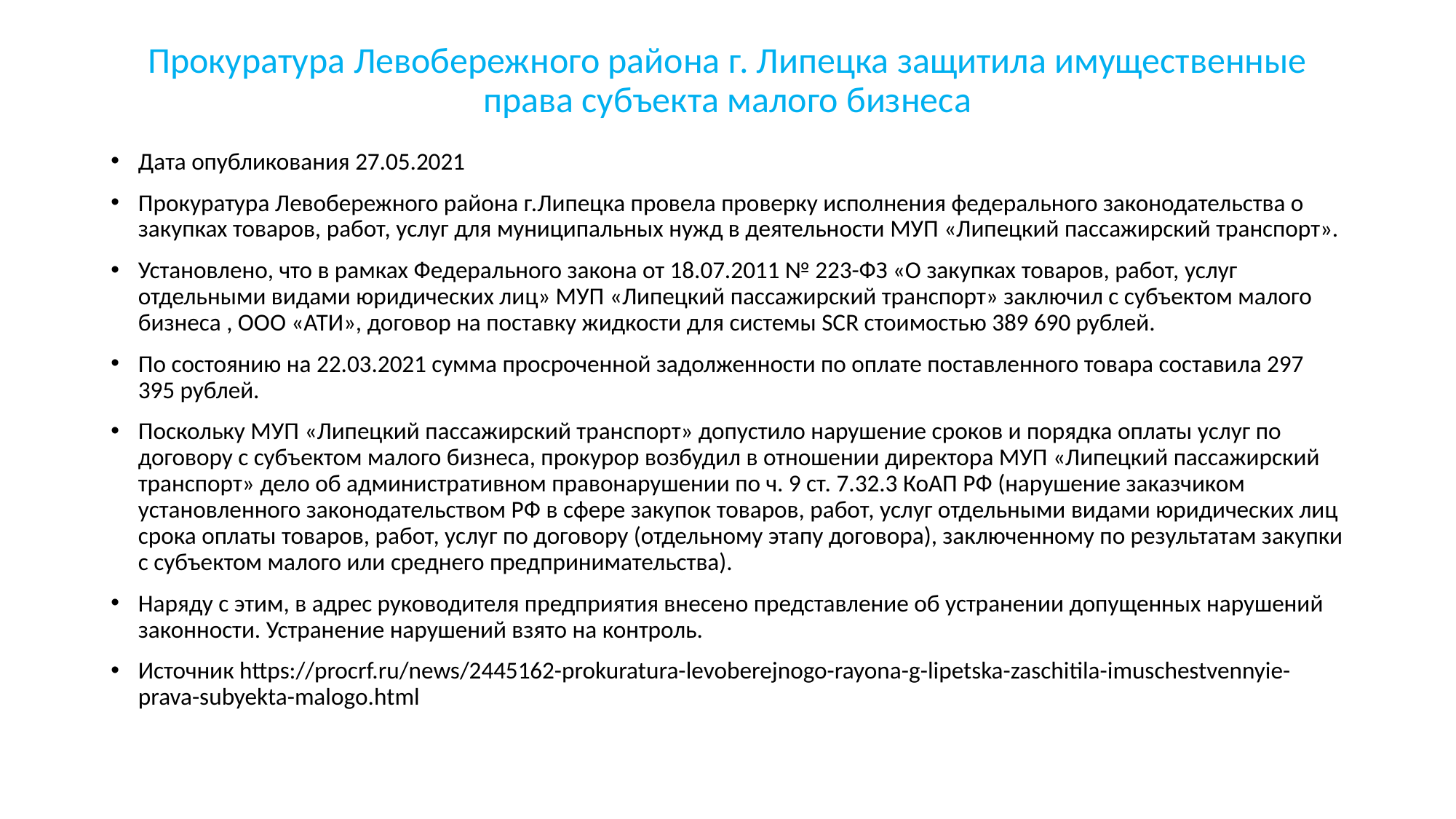

# Прокуратура Левобережного района г. Липецка защитила имущественные права субъекта малого бизнеса
Дата опубликования 27.05.2021
Прокуратура Левобережного района г.Липецка провела проверку исполнения федерального законодательства о закупках товаров, работ, услуг для муниципальных нужд в деятельности МУП «Липецкий пассажирский транспорт».
Установлено, что в рамках Федерального закона от 18.07.2011 № 223-ФЗ «О закупках товаров, работ, услуг отдельными видами юридических лиц» МУП «Липецкий пассажирский транспорт» заключил с субъектом малого бизнеса , ООО «АТИ», договор на поставку жидкости для системы SCR стоимостью 389 690 рублей.
По состоянию на 22.03.2021 сумма просроченной задолженности по оплате поставленного товара составила 297 395 рублей.
Поскольку МУП «Липецкий пассажирский транспорт» допустило нарушение сроков и порядка оплаты услуг по договору с субъектом малого бизнеса, прокурор возбудил в отношении директора МУП «Липецкий пассажирский транспорт» дело об административном правонарушении по ч. 9 ст. 7.32.3 КоАП РФ (нарушение заказчиком установленного законодательством РФ в сфере закупок товаров, работ, услуг отдельными видами юридических лиц срока оплаты товаров, работ, услуг по договору (отдельному этапу договора), заключенному по результатам закупки с субъектом малого или среднего предпринимательства).
Наряду с этим, в адрес руководителя предприятия внесено представление об устранении допущенных нарушений законности. Устранение нарушений взято на контроль.
Источник https://procrf.ru/news/2445162-prokuratura-levoberejnogo-rayona-g-lipetska-zaschitila-imuschestvennyie-prava-subyekta-malogo.html